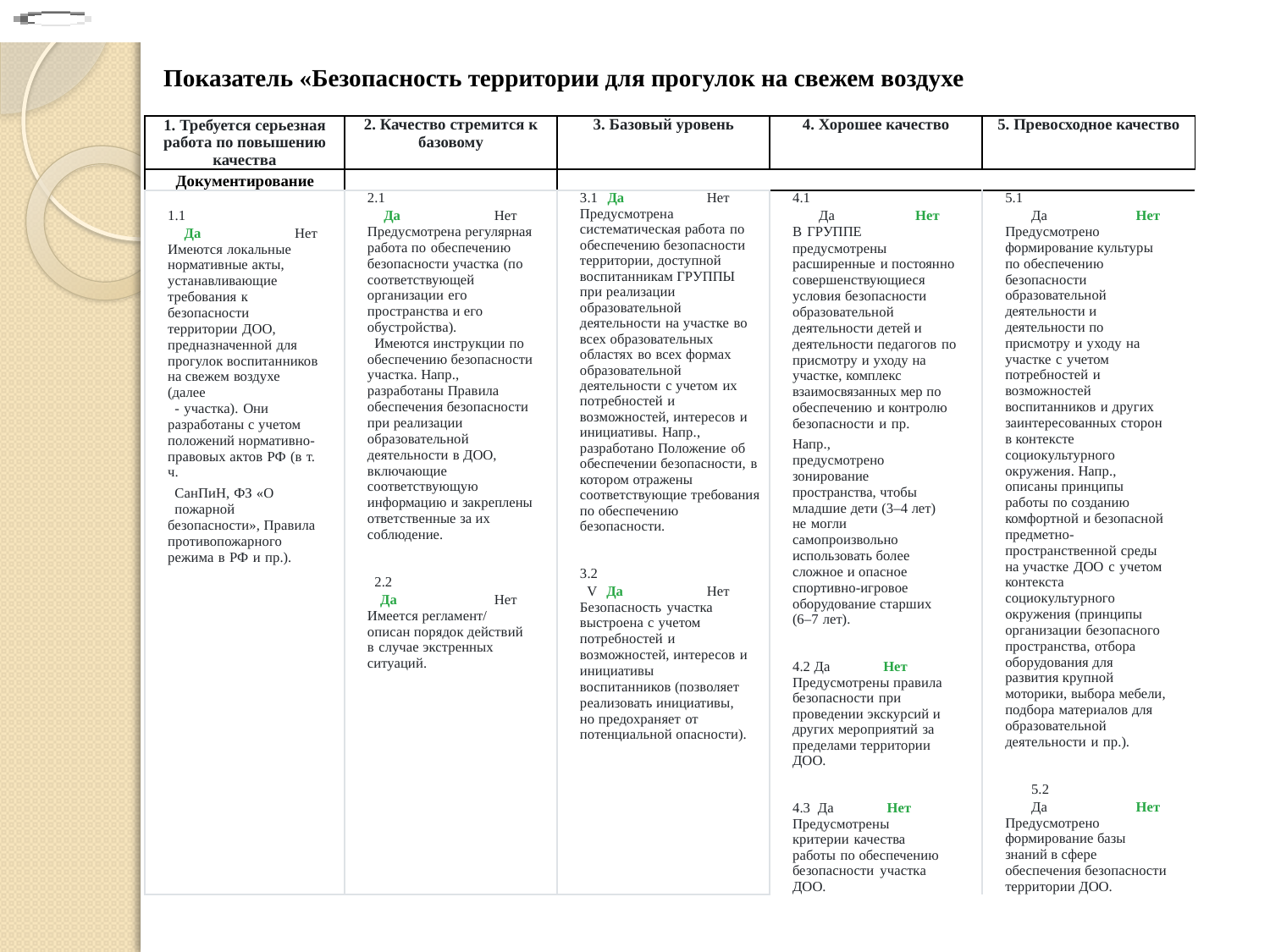

Показатель «Безопасность территории для прогулок на свежем воздухе
| 1. Требуется серьезная работа по повышению качества | 2. Качество стремится к базовому | 3. Базовый уровень | 4. Хорошее качество | 5. Превосходное качество |
| --- | --- | --- | --- | --- |
| Документирование |  |  |  |  |
| Документирование 1.1 Да Нет Имеются локальные нормативные акты, устанавливающие требования к безопасности территории ДОО, предназначенной для прогулок воспитанников на свежем воздухе (далее - участка). Они разработаны с учетом положений нормативно-правовых актов РФ (в т. ч. СанПиН, ФЗ «О пожарной безопасности», Правила противопожарного режима в РФ и пр.). | 2.1 Да Нет Предусмотрена регулярная работа по обеспечению безопасности участка (по соответствующей организации его пространства и его обустройства). Имеются инструкции по обеспечению безопасности участка. Напр., разработаны Правила обеспечения безопасности при реализации образовательной деятельности в ДОО, включающие соответствующую информацию и закреплены ответственные за их соблюдение.     2.2 Да Нет Имеется регламент/ описан порядок действий в случае экстренных ситуаций. | 3.1 Да Нет Предусмотрена систематическая работа по обеспечению безопасности территории, доступной воспитанникам ГРУППЫ при реализации образовательной деятельности на участке во всех образовательных областях во всех формах образовательной деятельности с учетом их потребностей и возможностей, интересов и инициативы. Напр., разработано Положение об обеспечении безопасности, в котором отражены соответствующие требования по обеспечению безопасности.     3.2 V Да Нет Безопасность участка выстроена с учетом потребностей и возможностей, интересов и инициативы воспитанников (позволяет реализовать инициативы, но предохраняет от потенциальной опасности). | 4.1 Да Нет В ГРУППЕ предусмотрены расширенные и постоянно совершенствующиеся условия безопасности образовательной деятельности детей и деятельности педагогов по присмотру и уходу на участке, комплекс взаимосвязанных мер по обеспечению и контролю безопасности и пр. Напр., предусмотрено зонирование пространства, чтобы младшие дети (3–4 лет) не могли самопроизвольно использовать более сложное и опасное спортивно-игровое оборудование старших (6–7 лет).     4.2 Да Нет Предусмотрены правила безопасности при проведении экскурсий и других мероприятий за пределами территории ДОО.     4.3 Да Нет Предусмотрены критерии качества работы по обеспечению безопасности участка ДОО. | 5.1 Да Нет Предусмотрено формирование культуры по обеспечению безопасности образовательной деятельности и деятельности по присмотру и уходу на участке с учетом потребностей и возможностей воспитанников и других заинтересованных сторон в контексте социокультурного окружения. Напр., описаны принципы работы по созданию комфортной и безопасной предметно- пространственной среды на участке ДОО с учетом контекста социокультурного окружения (принципы организации безопасного пространства, отбора оборудования для развития крупной моторики, выбора мебели, подбора материалов для образовательной деятельности и пр.).     5.2 Да Нет Предусмотрено формирование базы знаний в сфере обеспечения безопасности территории ДОО. |